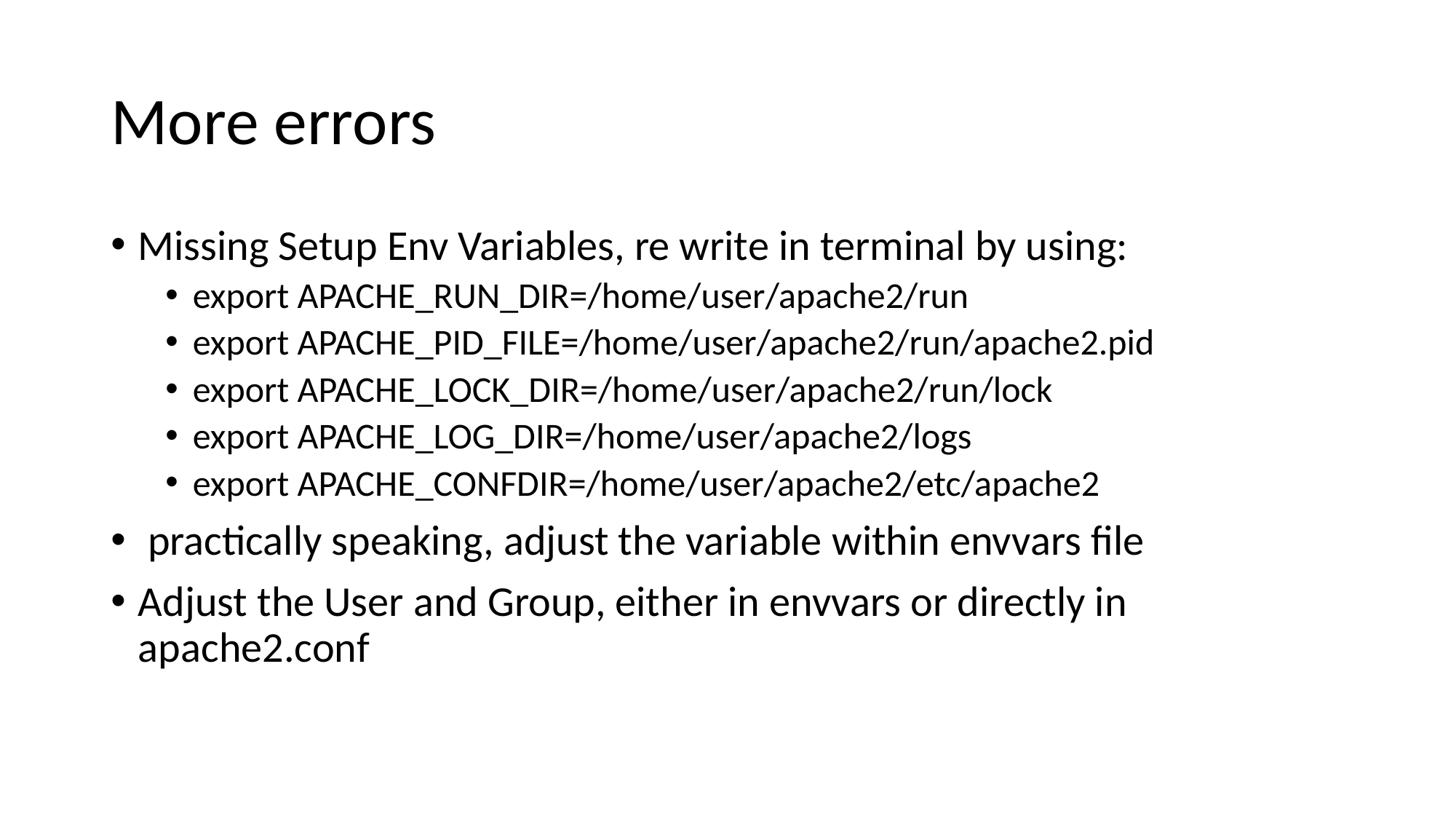

# More errors
Missing Setup Env Variables, re write in terminal by using:
export APACHE_RUN_DIR=/home/user/apache2/run
export APACHE_PID_FILE=/home/user/apache2/run/apache2.pid
export APACHE_LOCK_DIR=/home/user/apache2/run/lock
export APACHE_LOG_DIR=/home/user/apache2/logs
export APACHE_CONFDIR=/home/user/apache2/etc/apache2
 practically speaking, adjust the variable within envvars file
Adjust the User and Group, either in envvars or directly in apache2.conf